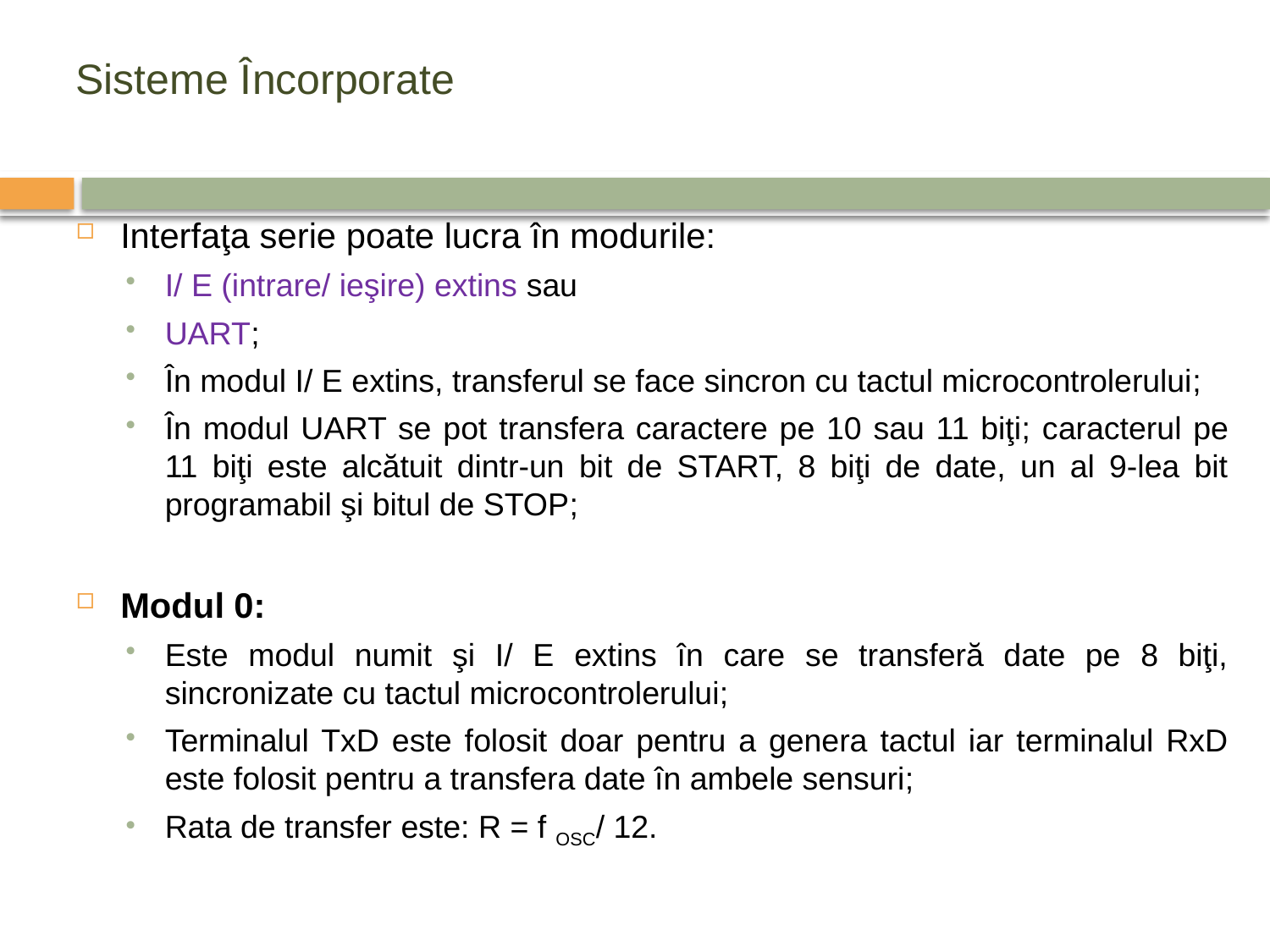

# Sisteme Încorporate
Interfaţa serie poate lucra în modurile:
I/ E (intrare/ ieşire) extins sau
UART;
În modul I/ E extins, transferul se face sincron cu tactul microcontrolerului;
În modul UART se pot transfera caractere pe 10 sau 11 biţi; caracterul pe 11 biţi este alcătuit dintr-un bit de START, 8 biţi de date, un al 9-lea bit programabil şi bitul de STOP;

Modul 0:
Este modul numit şi I/ E extins în care se transferă date pe 8 biţi, sincronizate cu tactul microcontrolerului;
Terminalul TxD este folosit doar pentru a genera tactul iar terminalul RxD este folosit pentru a transfera date în ambele sensuri;
Rata de transfer este: R = f OSC/ 12.